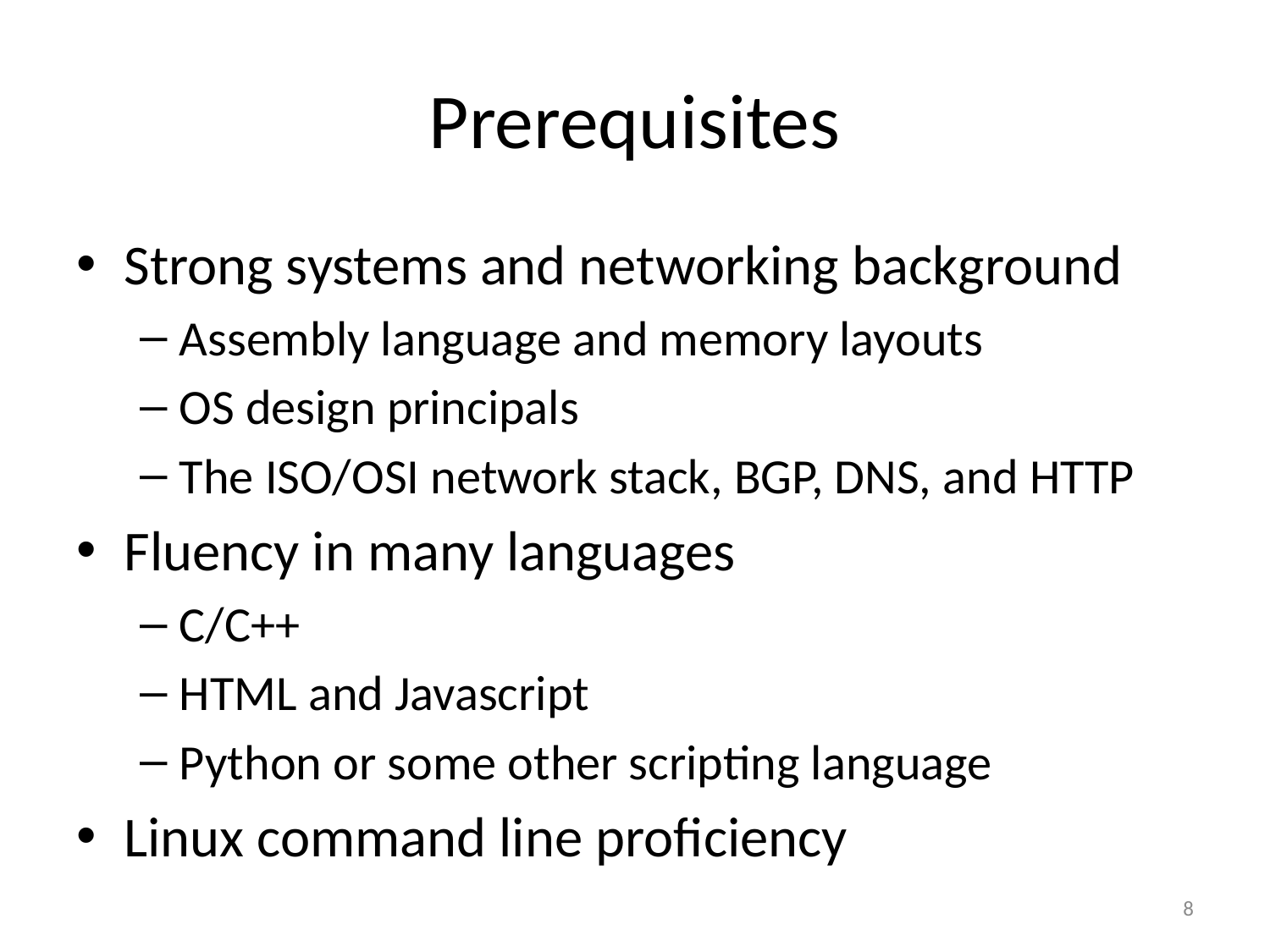

# Prerequisites
Strong systems and networking background
Assembly language and memory layouts
OS design principals
The ISO/OSI network stack, BGP, DNS, and HTTP
Fluency in many languages
C/C++
HTML and Javascript
Python or some other scripting language
Linux command line proficiency
8